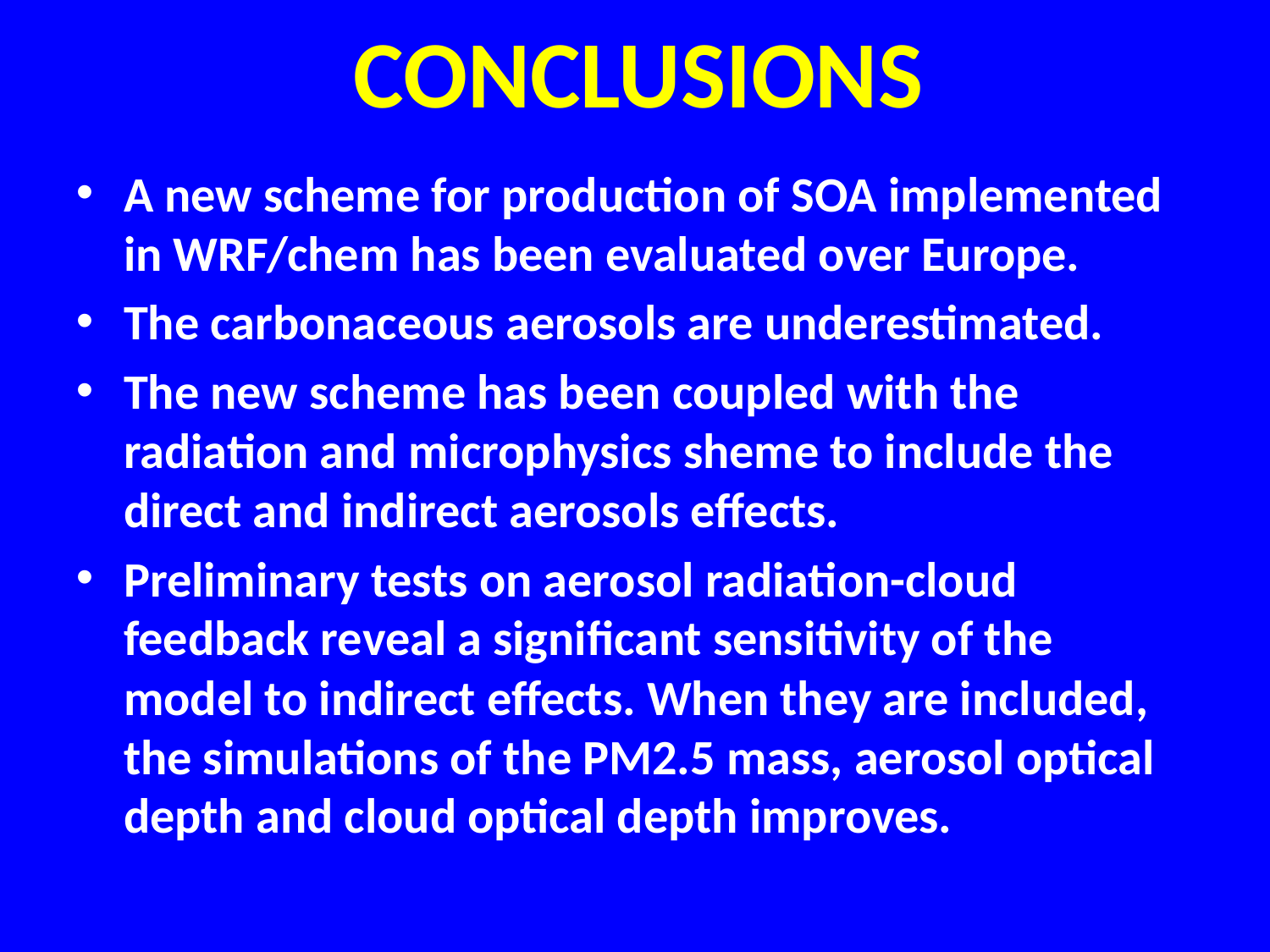

CONCLUSIONS
A new scheme for production of SOA implemented in WRF/chem has been evaluated over Europe.
The carbonaceous aerosols are underestimated.
The new scheme has been coupled with the radiation and microphysics sheme to include the direct and indirect aerosols effects.
Preliminary tests on aerosol radiation-cloud feedback reveal a significant sensitivity of the model to indirect effects. When they are included, the simulations of the PM2.5 mass, aerosol optical depth and cloud optical depth improves.